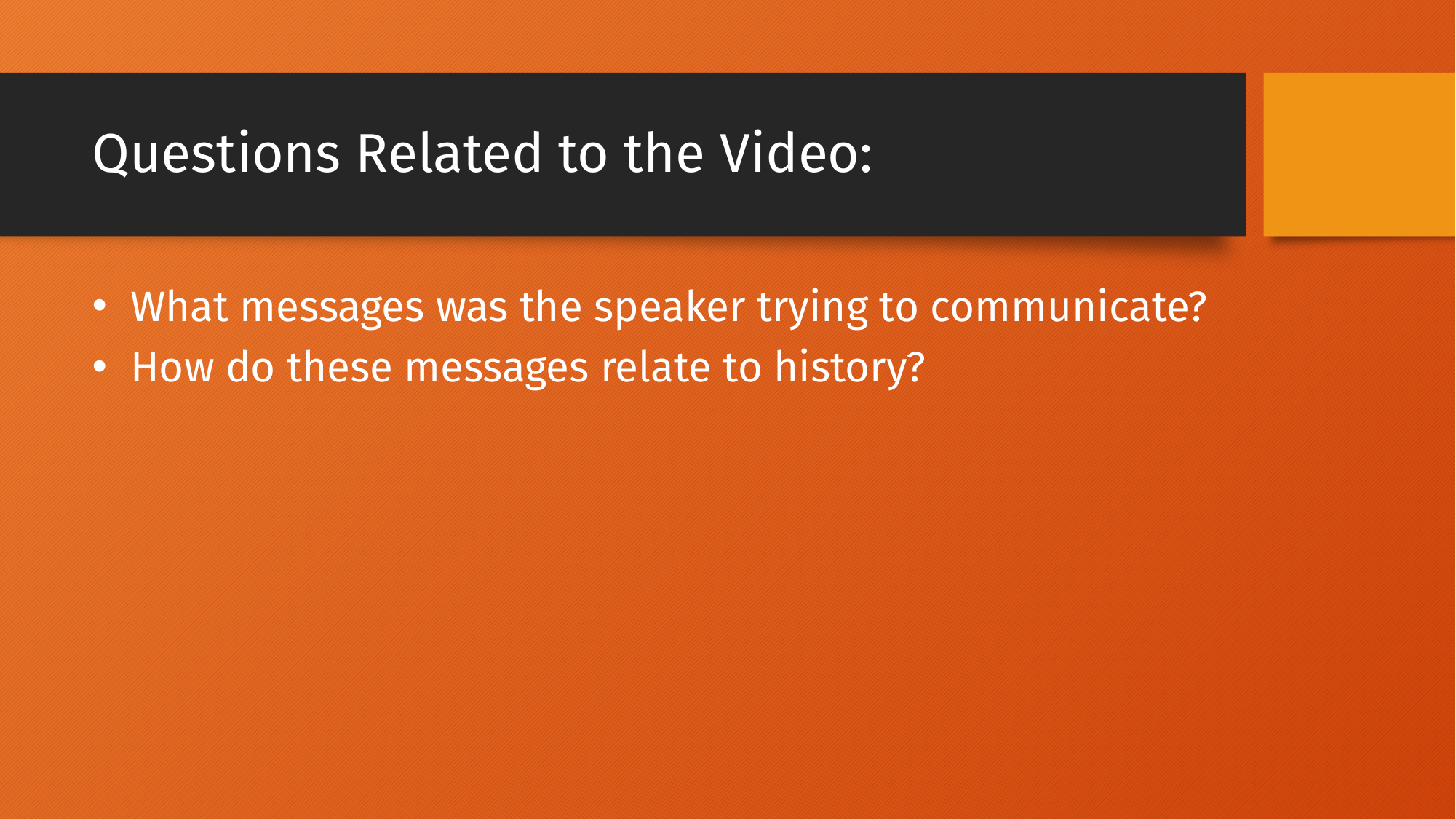

# Questions Related to the Video:
 What messages was the speaker trying to communicate?
 How do these messages relate to history?